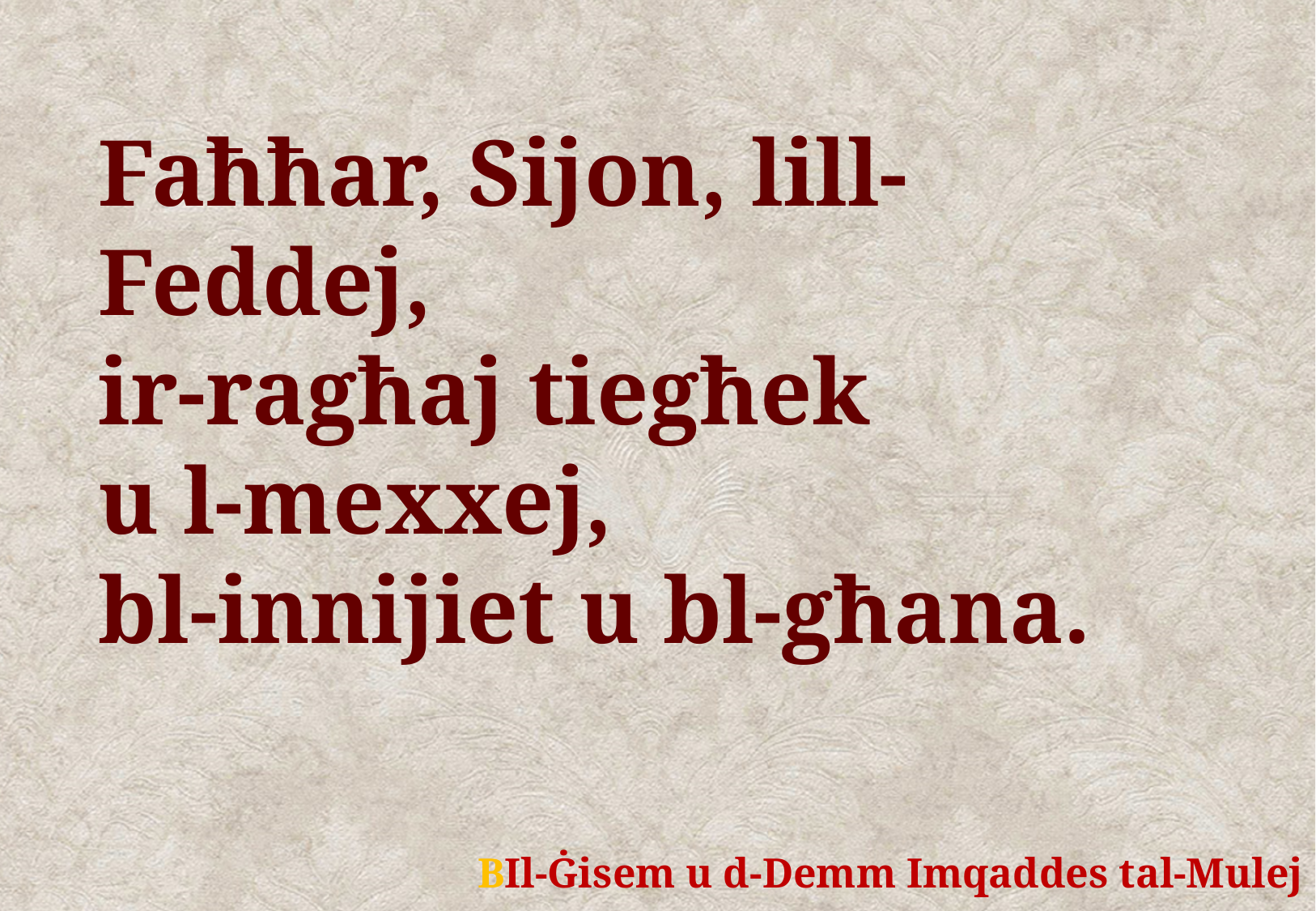

Faħħar, Sijon, lill-Feddej,
ir-ragħaj tiegħek
u l-mexxej,
bl-innijiet u bl-għana.
	BIl-Ġisem u d-Demm Imqaddes tal-Mulej